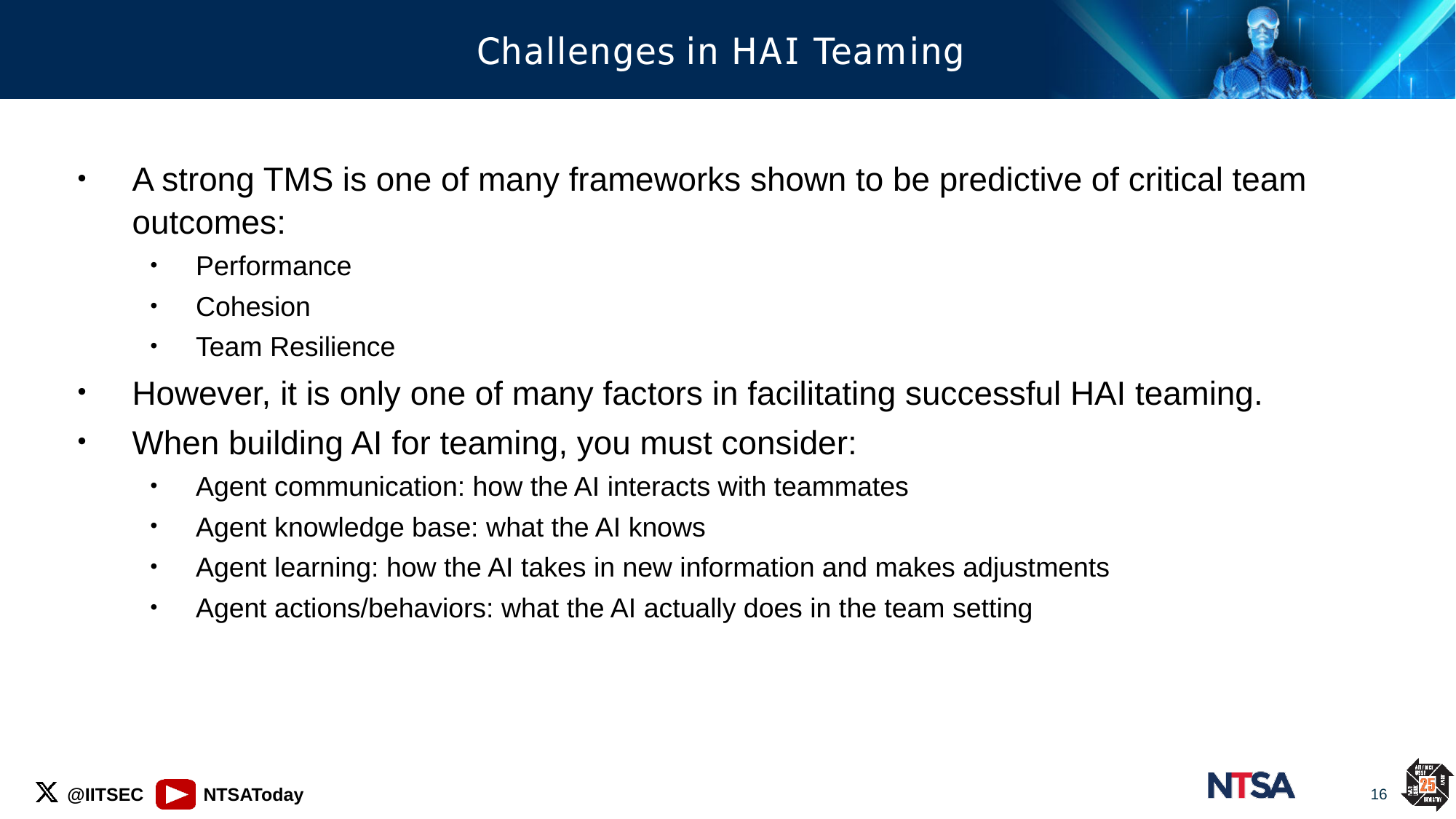

# Challenges in HAI Teaming
A strong TMS is one of many frameworks shown to be predictive of critical team outcomes:
Performance
Cohesion
Team Resilience
However, it is only one of many factors in facilitating successful HAI teaming.
When building AI for teaming, you must consider:
Agent communication: how the AI interacts with teammates
Agent knowledge base: what the AI knows
Agent learning: how the AI takes in new information and makes adjustments
Agent actions/behaviors: what the AI actually does in the team setting
16